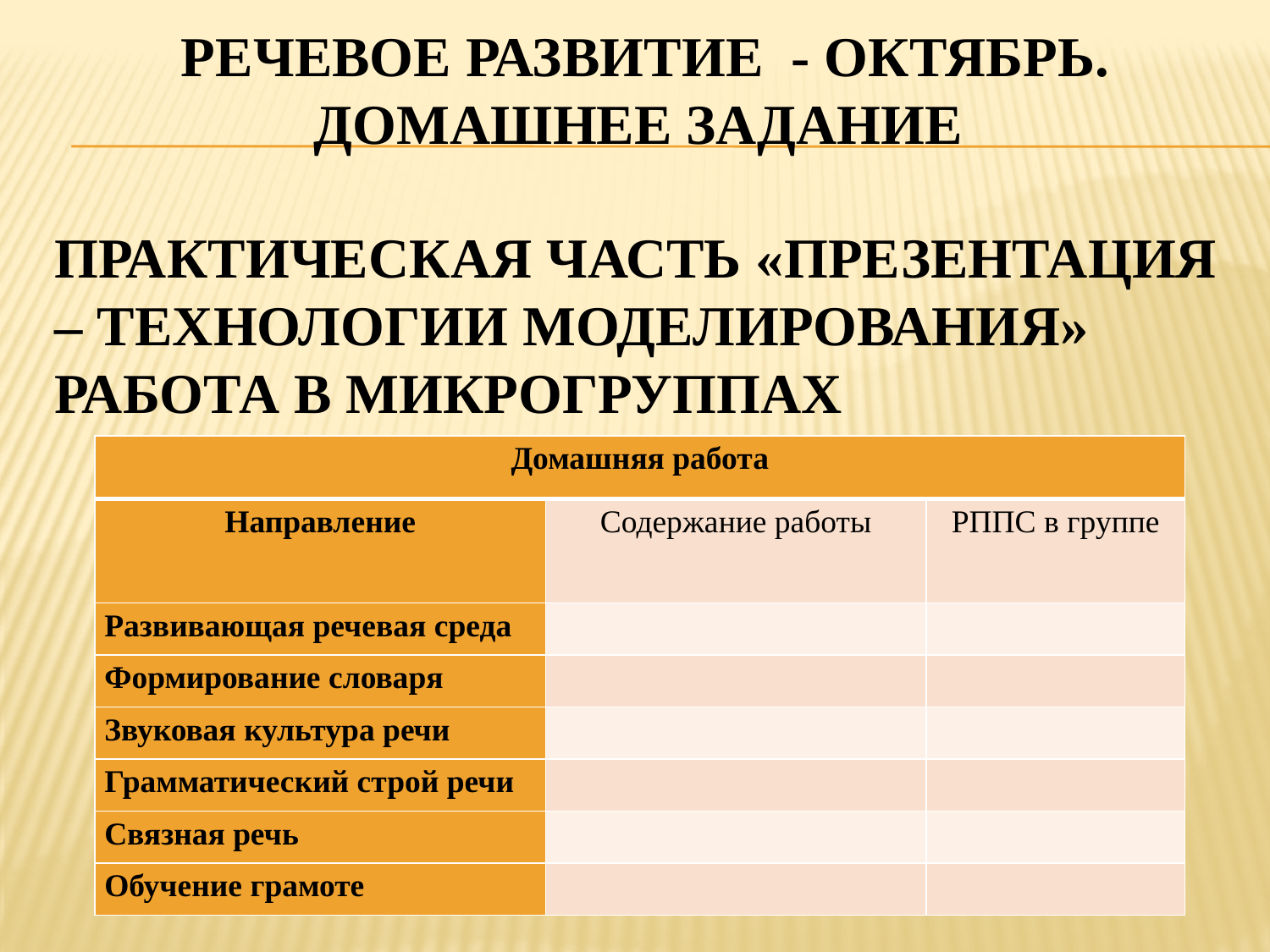

# Речевое развитие  - октябрь. Домашнее задание
Практическая часть «Презентация – технологии моделирования» работа в микрогруппах

| Домашняя работа |  |  |
| --- | --- | --- |
| Направление | Содержание работы | РППС в группе |
| Развивающая речевая среда |  |  |
| Формирование словаря |  |  |
| Звуковая культура речи |  |  |
| Грамматический строй речи |  |  |
| Связная речь |  |  |
| Обучение грамоте |  |  |